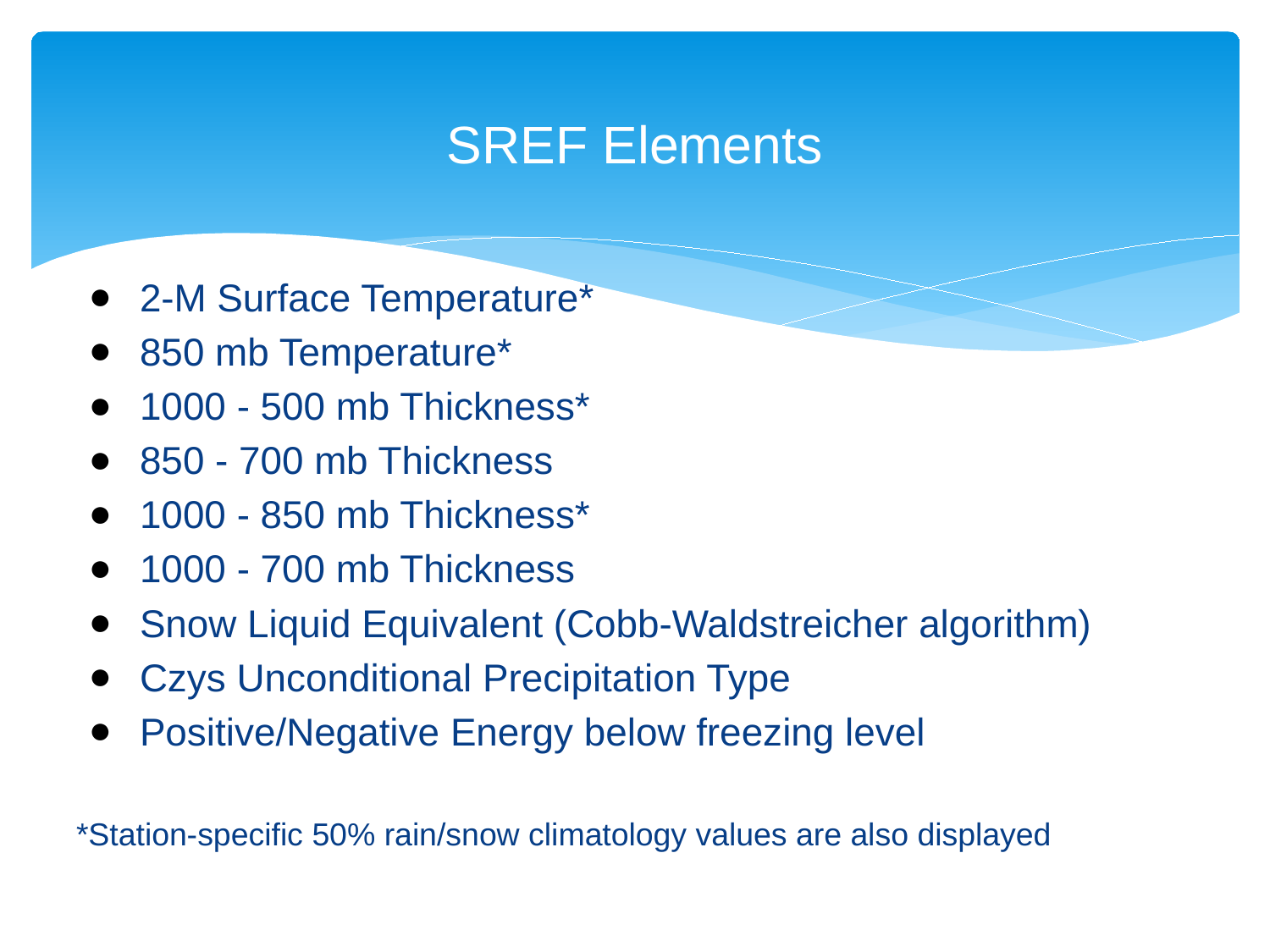

# SREF Elements
2-M Surface Temperature*
850 mb Temperature*
1000 - 500 mb Thickness*
850 - 700 mb Thickness
1000 - 850 mb Thickness*
1000 - 700 mb Thickness
Snow Liquid Equivalent (Cobb-Waldstreicher algorithm)
Czys Unconditional Precipitation Type
Positive/Negative Energy below freezing level

*Station-specific 50% rain/snow climatology values are also displayed